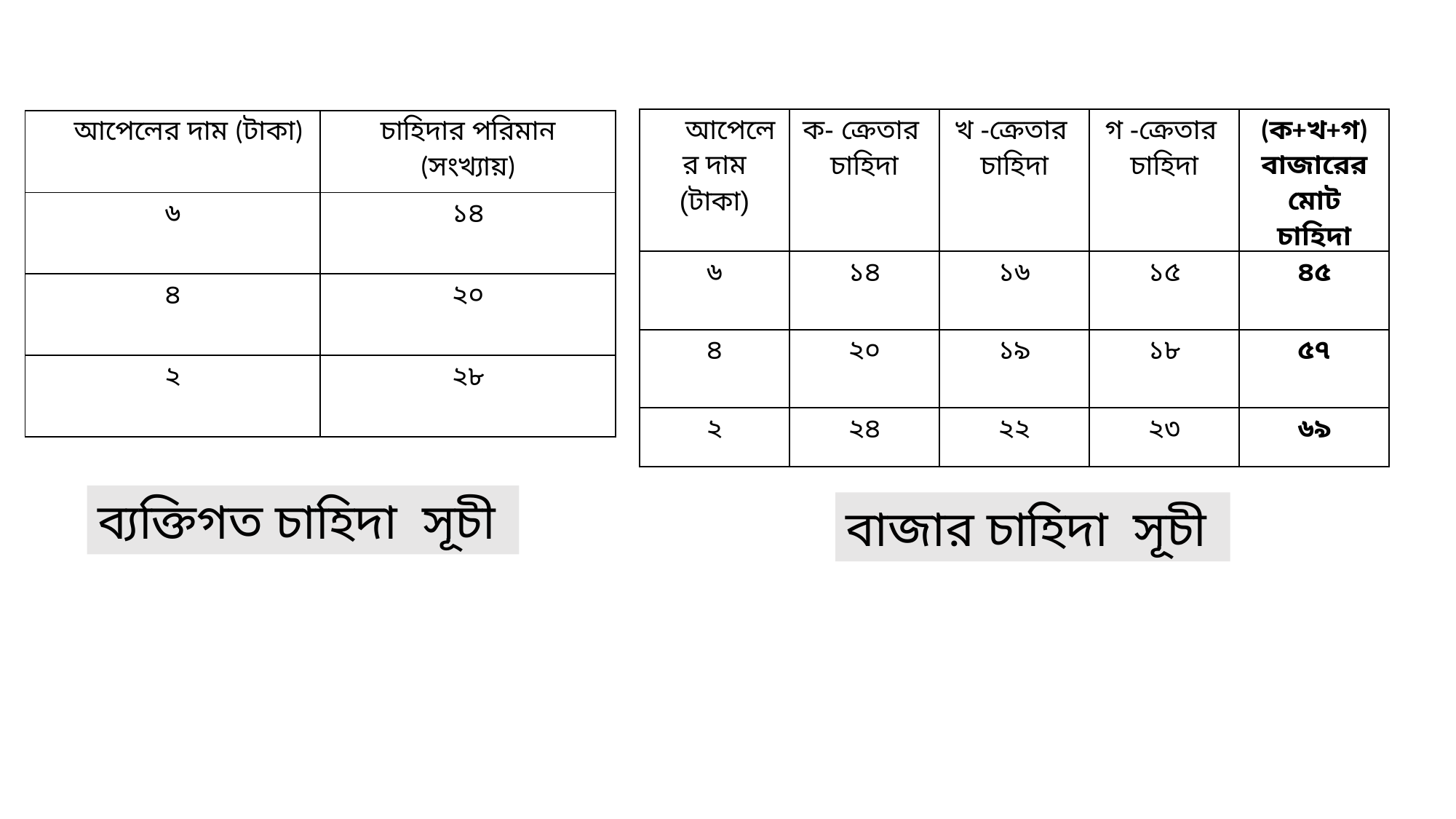

| আআপেলের দাম (টাকা) | ক- ক্রেতার চাহিদা | খ -ক্রেতার চাহিদা | গ -ক্রেতার চাহিদা | (ক+খ+গ) বাজারের মোট চাহিদা |
| --- | --- | --- | --- | --- |
| ৬ | ১৪ | ১৬ | ১৫ | ৪৫ |
| ৪ | ২০ | ১৯ | ১৮ | ৫৭ |
| ২ | ২৪ | ২২ | ২৩ | ৬৯ |
| আআপেলের দাম (টাকা) | চাহিদার পরিমান (সংখ্যায়) |
| --- | --- |
| ৬ | ১৪ |
| ৪ | ২০ |
| ২ | ২৮ |
ব্যক্তিগত চাহিদা  সূচী
বাজার চাহিদা  সূচী